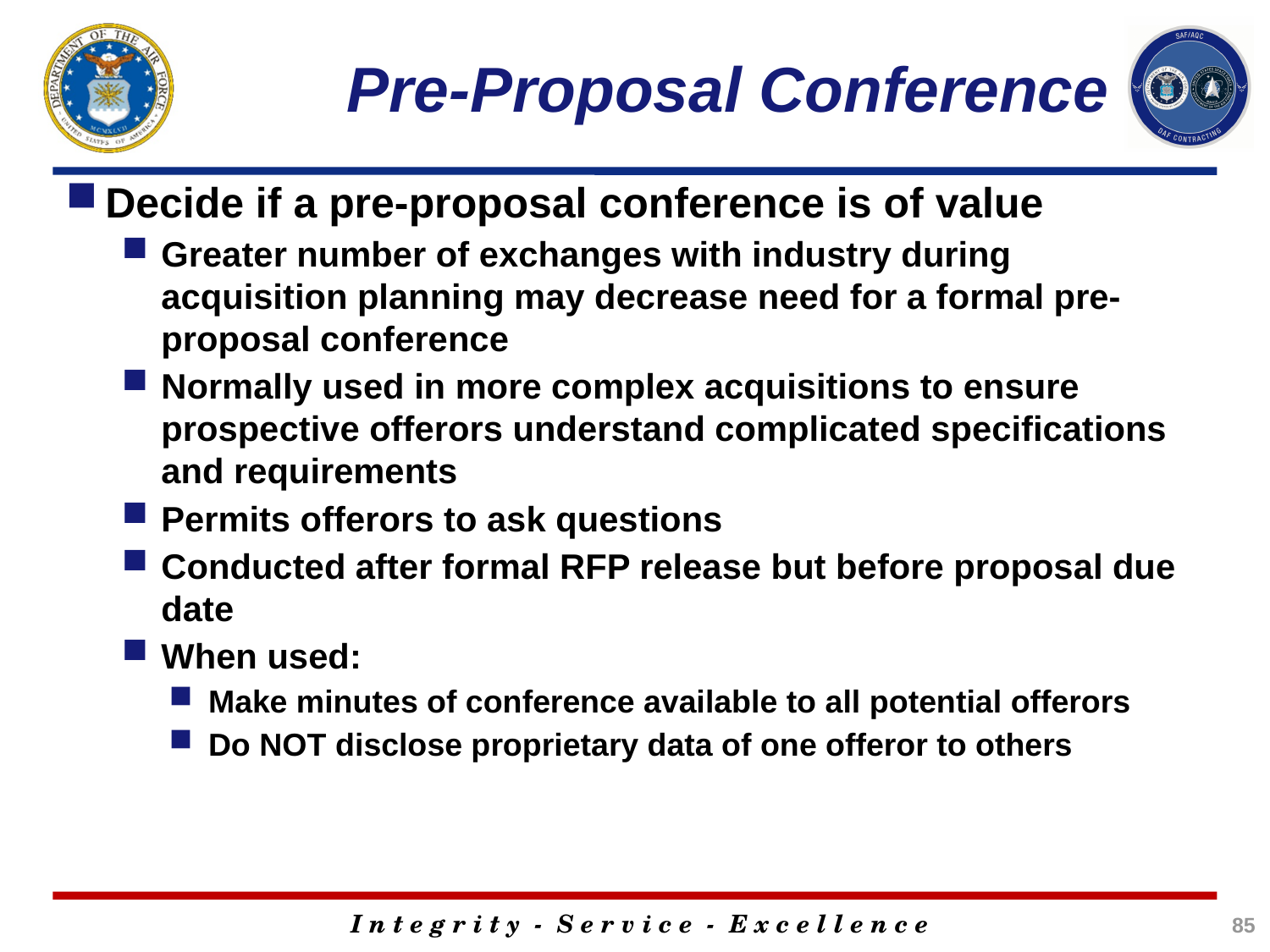

# Pre-Proposal Conference
Decide if a pre-proposal conference is of value
Greater number of exchanges with industry during acquisition planning may decrease need for a formal pre-proposal conference
Normally used in more complex acquisitions to ensure prospective offerors understand complicated specifications and requirements
Permits offerors to ask questions
Conducted after formal RFP release but before proposal due date
When used:
Make minutes of conference available to all potential offerors
Do NOT disclose proprietary data of one offeror to others
85